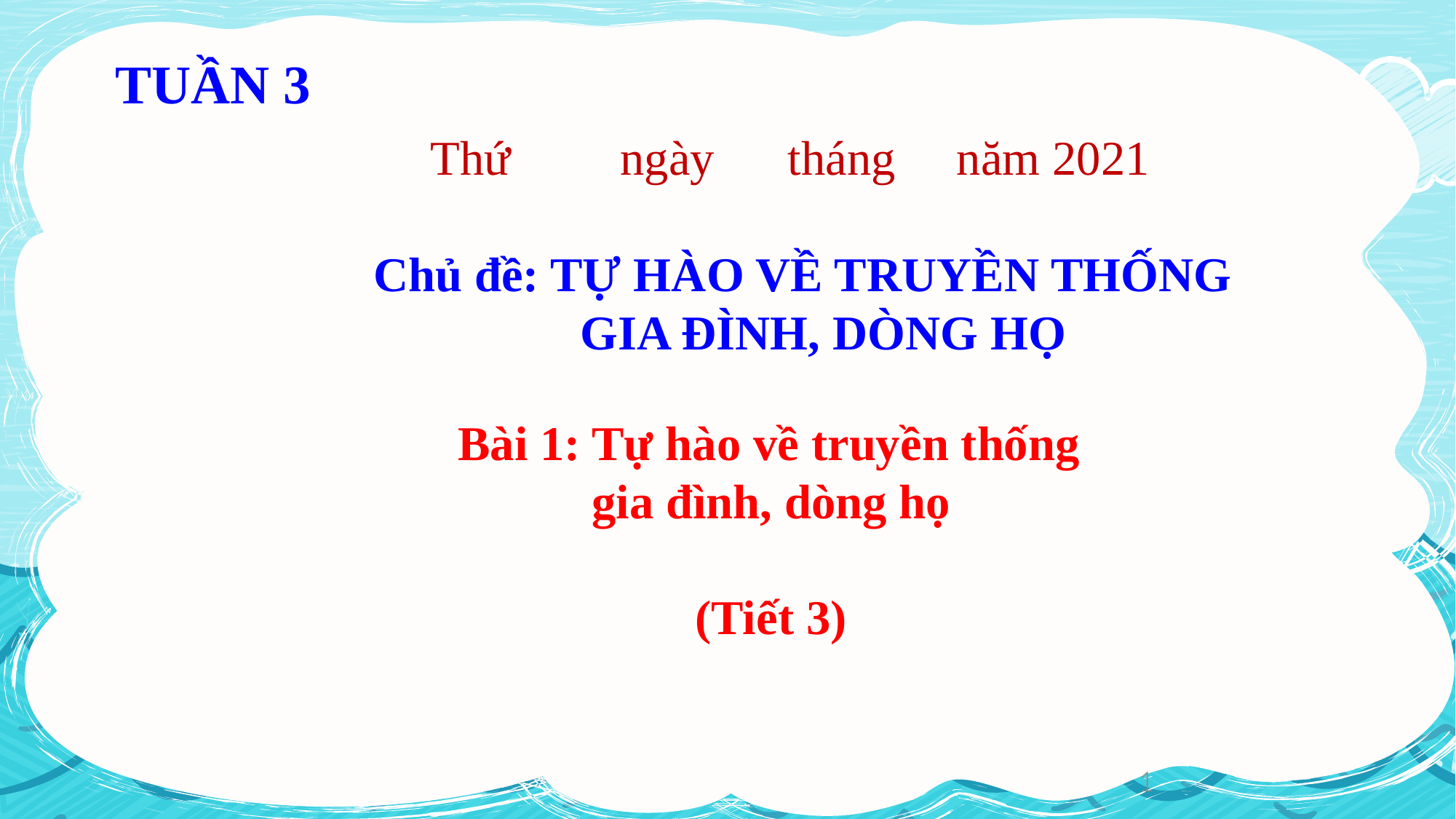

TUẦN 3
Thứ         ngày      tháng     năm 2021
Chủ đề: TỰ HÀO VỀ TRUYỀN THỐNG GIA ĐÌNH, DÒNG HỌ
   Bài 1: Tự hào về truyền thống gia đình, dòng họ
   (Tiết 3)
1